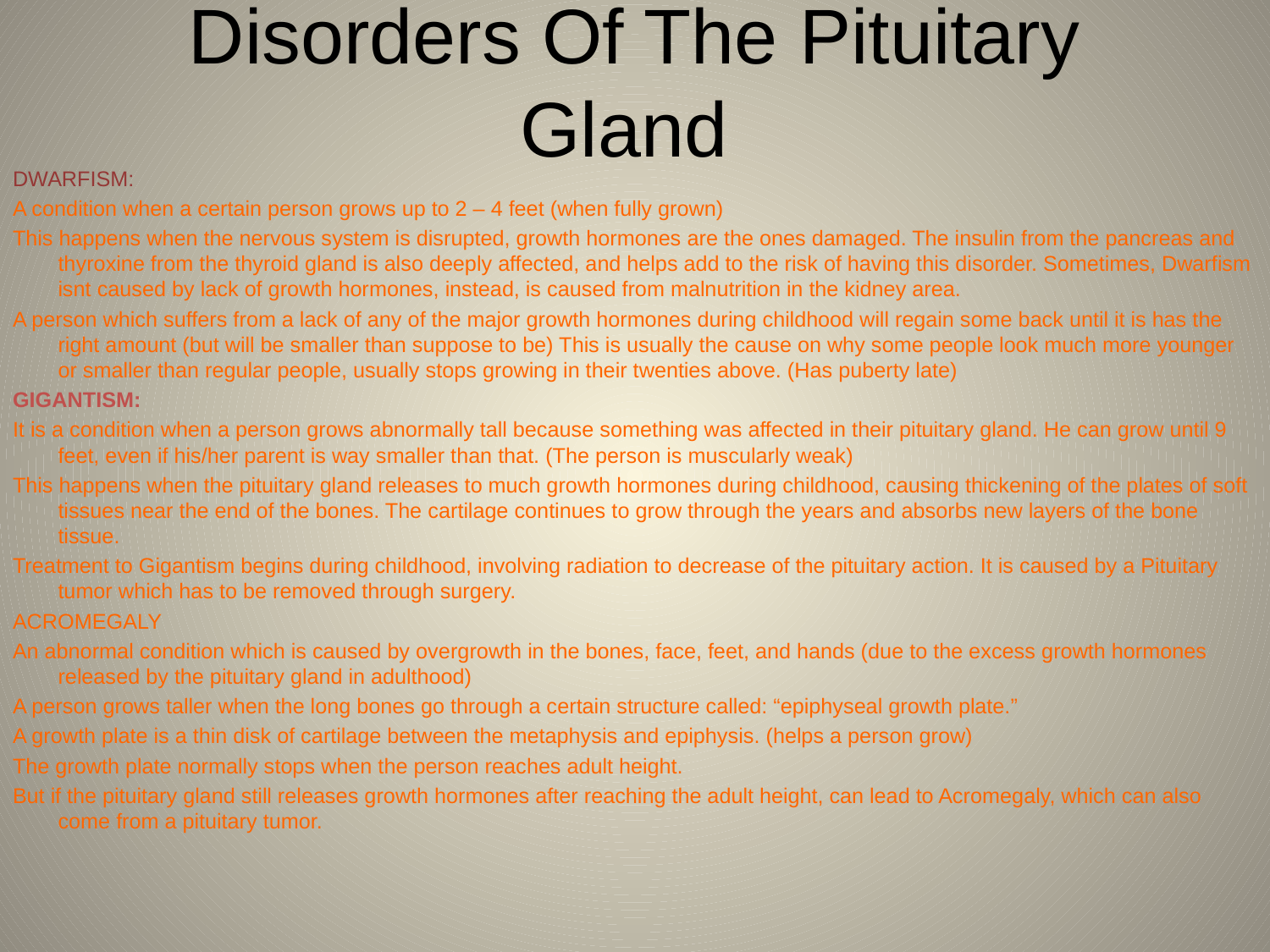

# Disorders Of The Pituitary Gland
DWARFISM:
A condition when a certain person grows up to 2 – 4 feet (when fully grown)
This happens when the nervous system is disrupted, growth hormones are the ones damaged. The insulin from the pancreas and thyroxine from the thyroid gland is also deeply affected, and helps add to the risk of having this disorder. Sometimes, Dwarfism isnt caused by lack of growth hormones, instead, is caused from malnutrition in the kidney area.
A person which suffers from a lack of any of the major growth hormones during childhood will regain some back until it is has the right amount (but will be smaller than suppose to be) This is usually the cause on why some people look much more younger or smaller than regular people, usually stops growing in their twenties above. (Has puberty late)
GIGANTISM:
It is a condition when a person grows abnormally tall because something was affected in their pituitary gland. He can grow until 9 feet, even if his/her parent is way smaller than that. (The person is muscularly weak)
This happens when the pituitary gland releases to much growth hormones during childhood, causing thickening of the plates of soft tissues near the end of the bones. The cartilage continues to grow through the years and absorbs new layers of the bone tissue.
Treatment to Gigantism begins during childhood, involving radiation to decrease of the pituitary action. It is caused by a Pituitary tumor which has to be removed through surgery.
ACROMEGALY
An abnormal condition which is caused by overgrowth in the bones, face, feet, and hands (due to the excess growth hormones released by the pituitary gland in adulthood)
A person grows taller when the long bones go through a certain structure called: “epiphyseal growth plate.”
A growth plate is a thin disk of cartilage between the metaphysis and epiphysis. (helps a person grow)
The growth plate normally stops when the person reaches adult height.
But if the pituitary gland still releases growth hormones after reaching the adult height, can lead to Acromegaly, which can also come from a pituitary tumor.